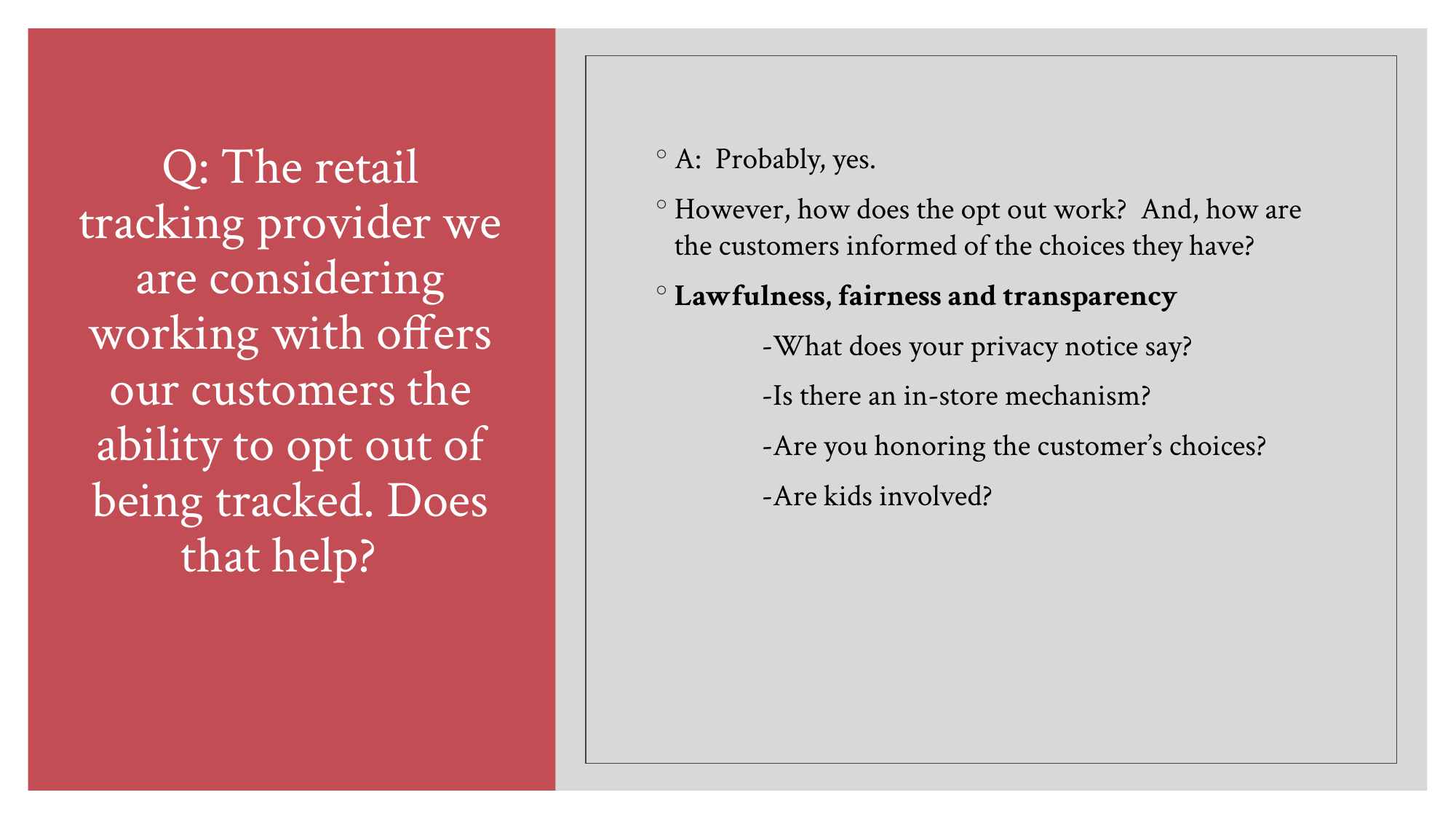

# Q: The retail tracking provider we are considering working with offers our customers the ability to opt out of being tracked. Does that help?
A:  Probably, yes.
However, how does the opt out work?  And, how are the customers informed of the choices they have?
Lawfulness, fairness and transparency
	-What does your privacy notice say?
	-Is there an in-store mechanism?
	-Are you honoring the customer’s choices?
	-Are kids involved?